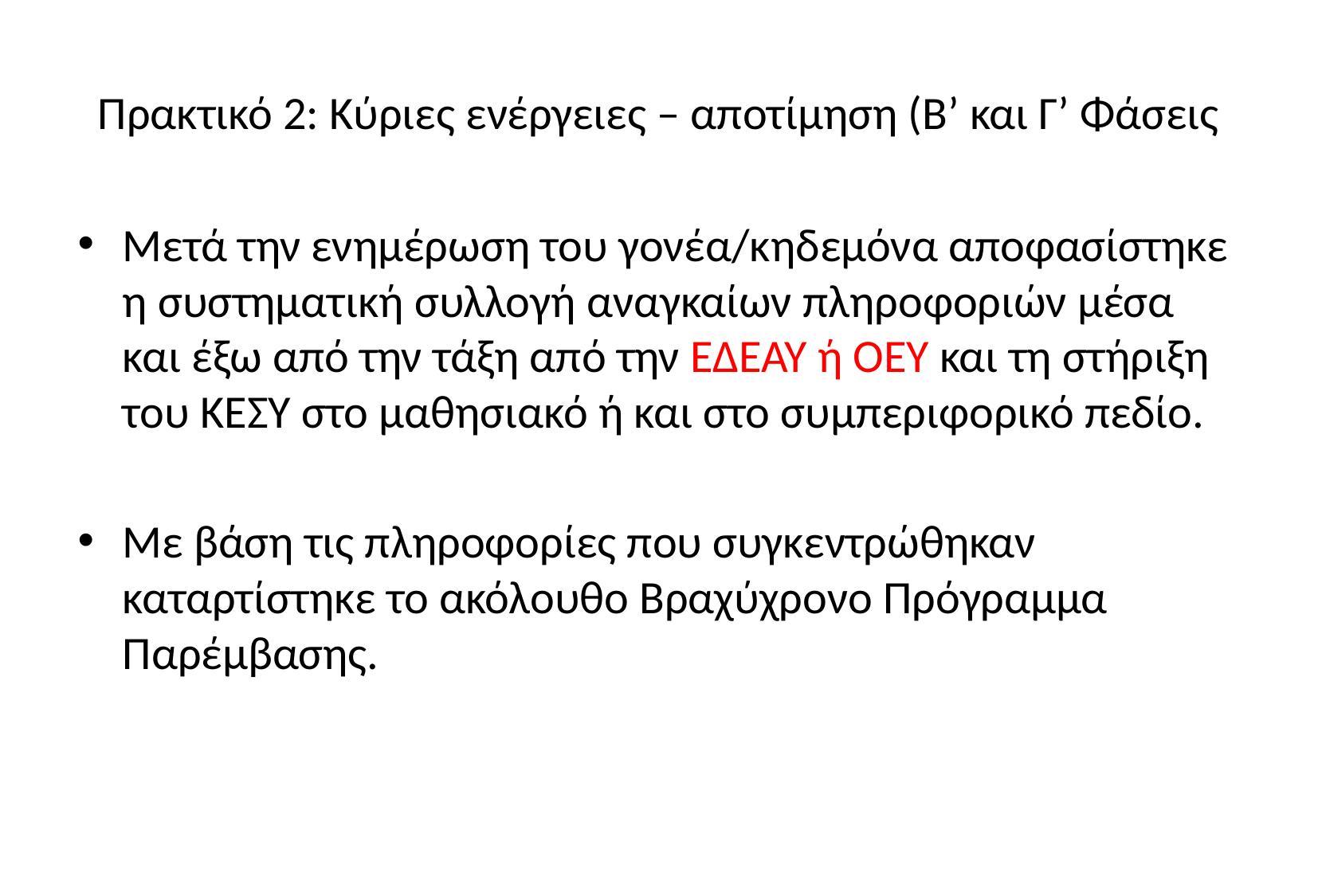

# Πρακτικό 2: Κύριες ενέργειες – αποτίμηση (Β’ και Γ’ Φάσεις
Μετά την ενημέρωση του γονέα/κηδεμόνα αποφασίστηκε η συστηματική συλλογή αναγκαίων πληροφοριών μέσα και έξω από την τάξη από την ΕΔΕΑΥ ή ΟΕΥ και τη στήριξη του ΚΕΣΥ στο μαθησιακό ή και στο συμπεριφορικό πεδίο.

Με βάση τις πληροφορίες που συγκεντρώθηκαν καταρτίστηκε το ακόλουθο Βραχύχρονο Πρόγραμμα Παρέμβασης.